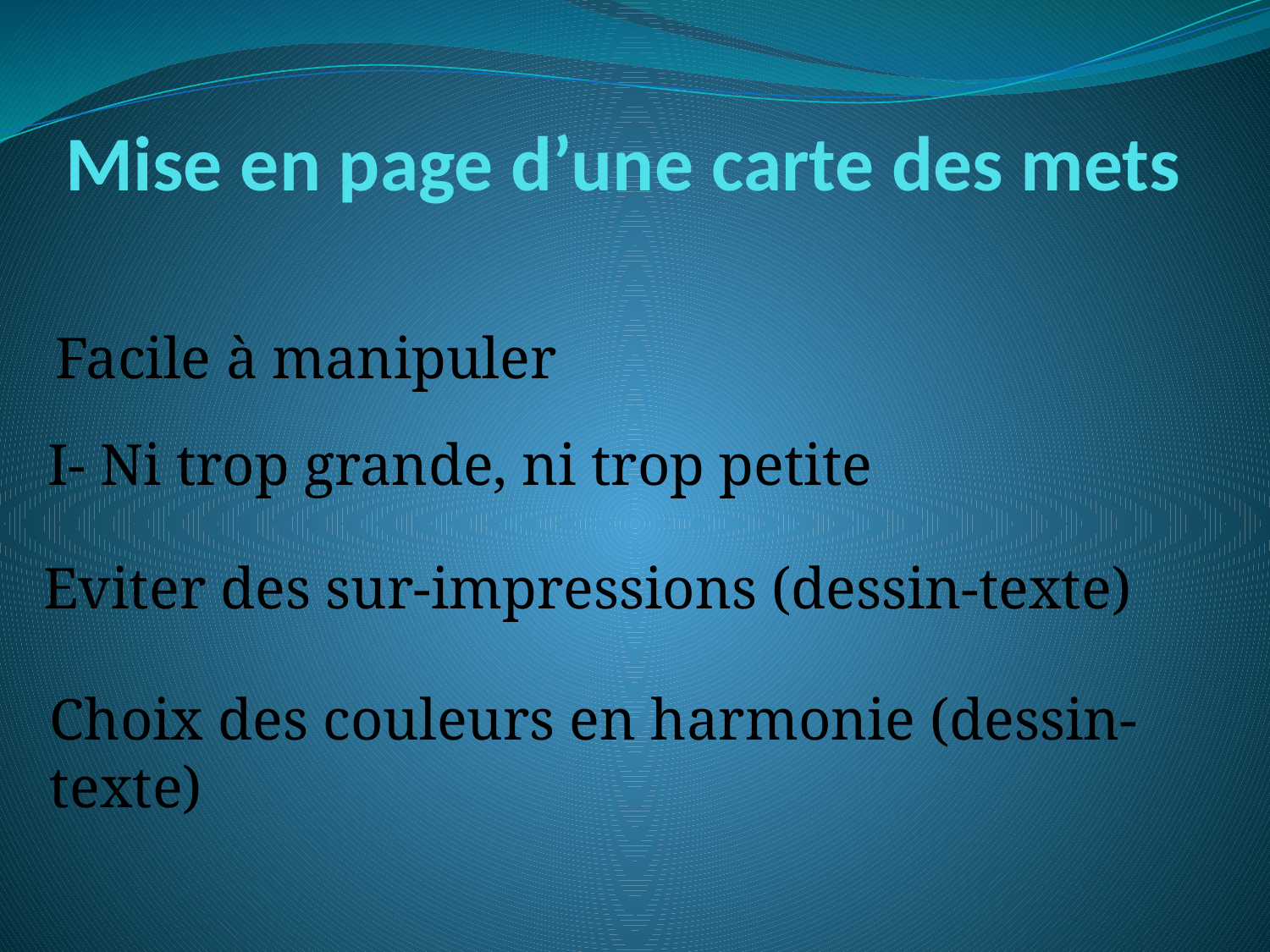

# Mise en page d’une carte des mets
Facile à manipuler
I- Ni trop grande, ni trop petite
Eviter des sur-impressions (dessin-texte)
Choix des couleurs en harmonie (dessin-texte)